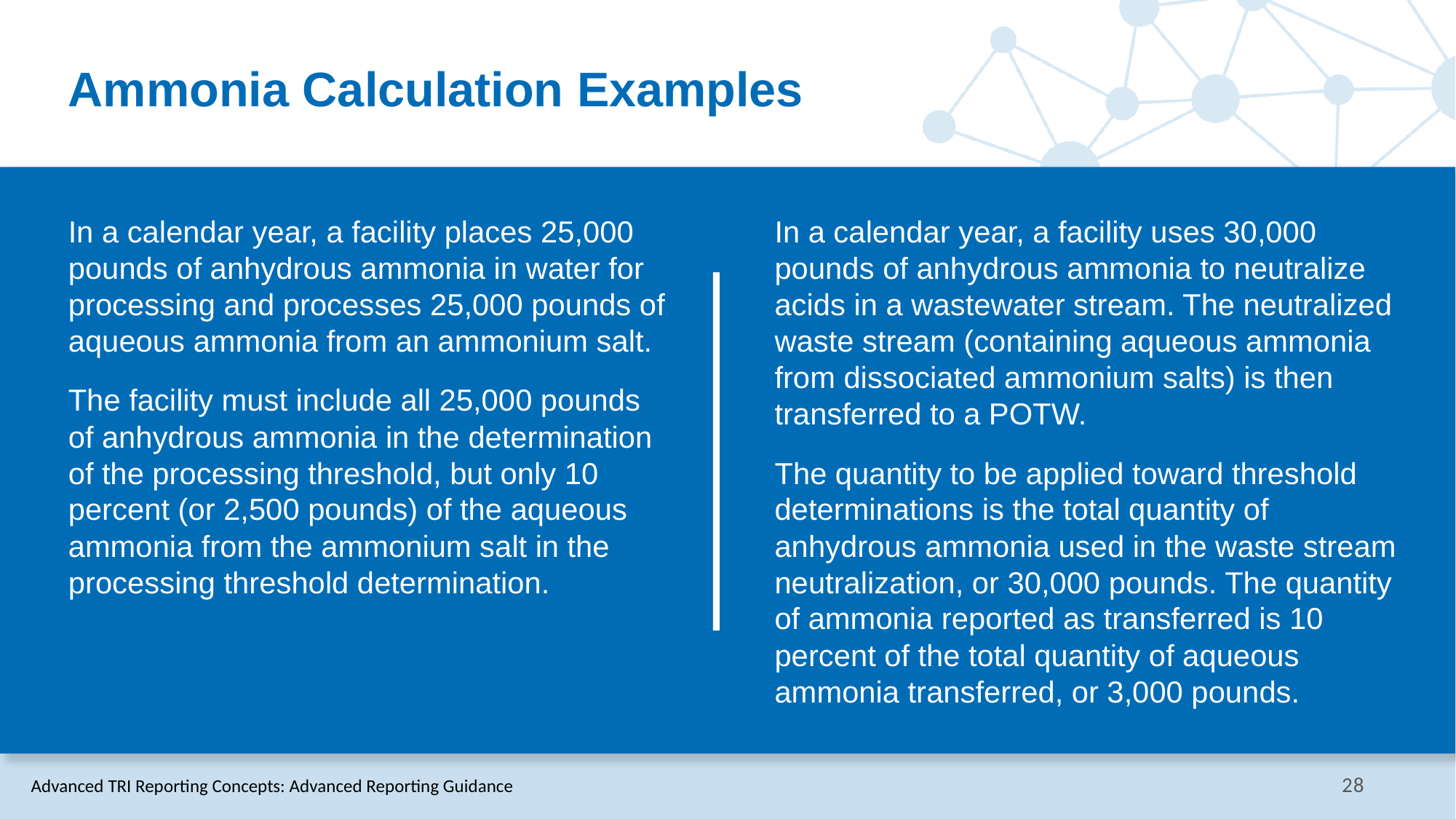

# Ammonia Calculation Examples
In a calendar year, a facility uses 30,000 pounds of anhydrous ammonia to neutralize acids in a wastewater stream. The neutralized waste stream (containing aqueous ammonia from dissociated ammonium salts) is then transferred to a POTW.
The quantity to be applied toward threshold determinations is the total quantity of anhydrous ammonia used in the waste stream neutralization, or 30,000 pounds. The quantity of ammonia reported as transferred is 10 percent of the total quantity of aqueous ammonia transferred, or 3,000 pounds.

In a calendar year, a facility places 25,000 pounds of anhydrous ammonia in water for processing and processes 25,000 pounds of aqueous ammonia from an ammonium salt.
The facility must include all 25,000 pounds of anhydrous ammonia in the determination of the processing threshold, but only 10 percent (or 2,500 pounds) of the aqueous ammonia from the ammonium salt in the processing threshold determination.

Advanced TRI Reporting Concepts: Advanced Reporting Guidance